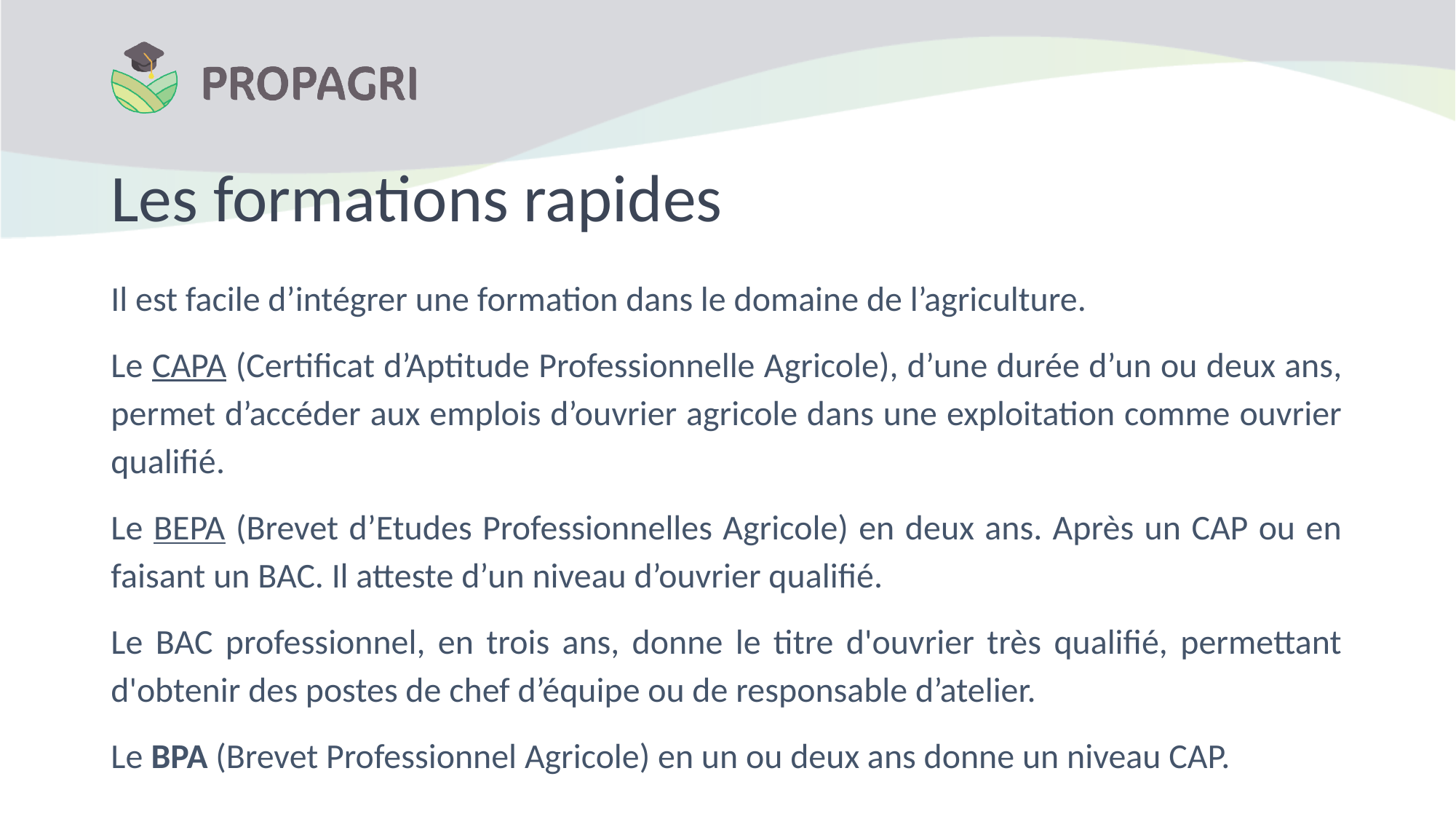

# Les formations rapides
Il est facile d’intégrer une formation dans le domaine de l’agriculture.
Le CAPA (Certificat d’Aptitude Professionnelle Agricole), d’une durée d’un ou deux ans, permet d’accéder aux emplois d’ouvrier agricole dans une exploitation comme ouvrier qualifié.
Le BEPA (Brevet d’Etudes Professionnelles Agricole) en deux ans. Après un CAP ou en faisant un BAC. Il atteste d’un niveau d’ouvrier qualifié.
Le BAC professionnel, en trois ans, donne le titre d'ouvrier très qualifié, permettant d'obtenir des postes de chef d’équipe ou de responsable d’atelier.
Le BPA (Brevet Professionnel Agricole) en un ou deux ans donne un niveau CAP.